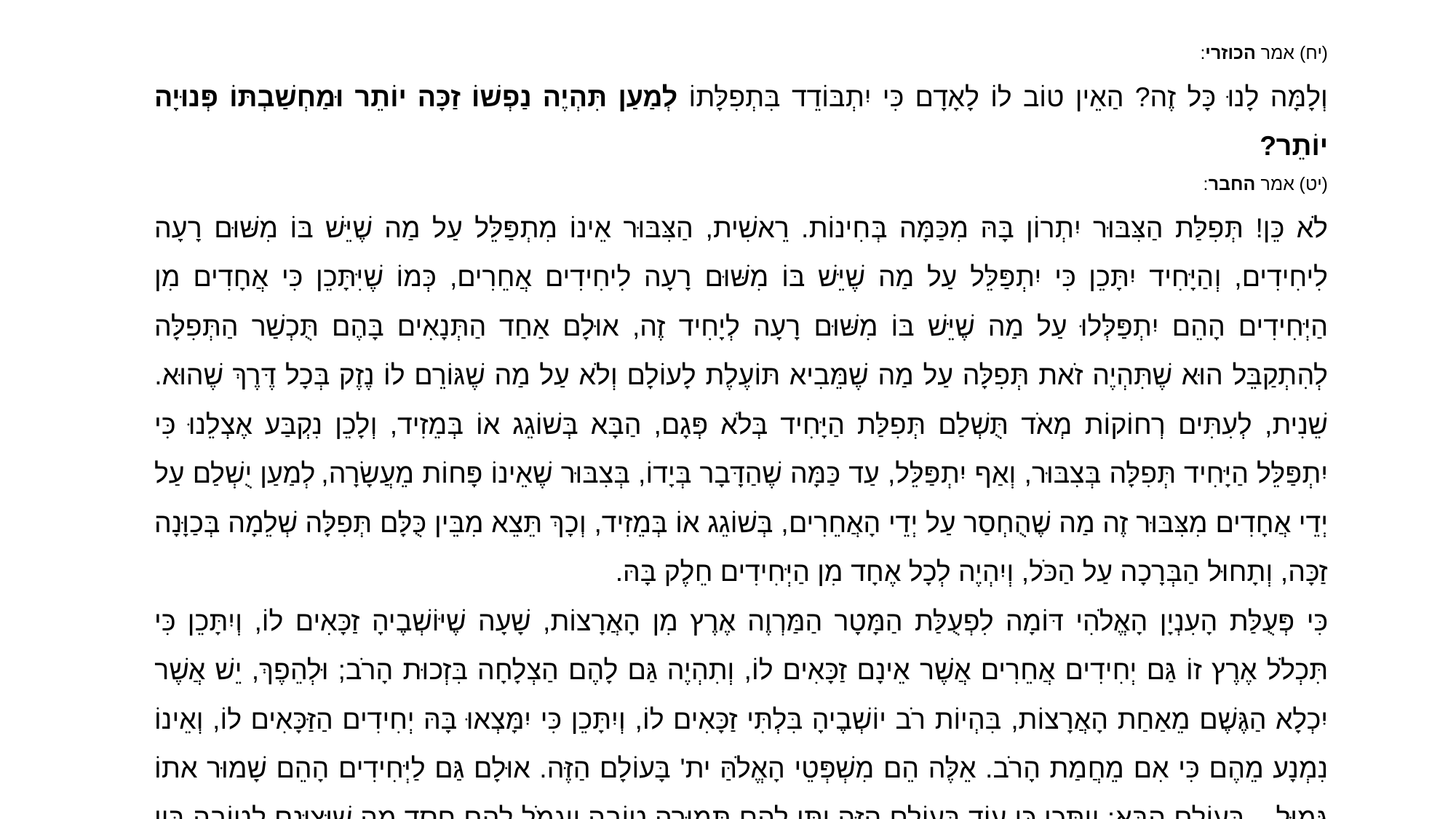

(יח) אמר הכוזרי:
וְלָמָּה לָנוּ כָּל זֶה? הַאֵין טוֹב לוֹ לָאָדָם כִּי יִתְבּוֹדֵד בִּתְפִלָּתוֹ לְמַעַן תִּהְיֶה נַפְשׁוֹ זַכָּה יוֹתֵר וּמַחְשַׁבְתּוֹ פְּנוּיָה יוֹתֵר?
(יט) אמר החבר:
לֹא כֵּן! תְּפִלַּת הַצִּבּוּר יִתְרוֹן בָּהּ מִכַּמָּה בְּחִינוֹת. רֵאשִׁית, הַצִּבּוּר אֵינוֹ מִתְפַּלֵּל עַל מַה שֶׁיֵּשׁ בּוֹ מִשּׁוּם רָעָה לִיחִידִים, וְהַיָּחִיד יִתָּכֵן כִּי יִתְפַּלֵּל עַל מַה שֶׁיֵּשׁ בּוֹ מִשּׁוּם רָעָה לִיחִידִים אֲחֵרִים, כְּמוֹ שֶׁיִּתָּכֵן כִּי אֲחָדִים מִן הַיְּחִידִים הָהֵם יִתְפַּלְּלוּ עַל מַה שֶׁיֵּשׁ בּוֹ מִשּׁוּם רָעָה לְיָחִיד זֶה, אוּלָם אַחַד הַתְּנָאִים בָּהֶם תֻּכְשַׁר הַתְּפִלָּה לְהִתְקַבֵּל הוּא שֶׁתִּהְיֶה זֹאת תְּפִלָּה עַל מַה שֶׁמֵּבִיא תּוֹעֶלֶת לָעוֹלָם וְלֹא עַל מַה שֶׁגּוֹרֵם לוֹ נֶזֶק בְּכָל דֶּרֶךְ שֶׁהוּא. שֵׁנִית, לְעִתִּים רְחוֹקוֹת מְאֹד תֻּשְׁלַם תְּפִלַּת הַיָּחִיד בְּלֹא פְּגָם, הַבָּא בְּשׁוֹגֵג אוֹ בְּמֵזִיד, וְלָכֵן נִקְבַּע אֶצְלֵנוּ כִּי יִתְפַּלֵּל הַיָּחִיד תְּפִלָּה בְּצִבּוּר, וְאַף יִתְפַּלֵּל, עַד כַּמָּה שֶׁהַדָּבָר בְּיָדוֹ, בְּצִבּוּר שֶׁאֵינוֹ פָּחוֹת מֵעֲשָׂרָה, לְמַעַן יֻשְׁלַם עַל יְדֵי אֲחָדִים מִצִּבּוּר זֶה מַה שֶׁהֻחְסַר עַל יְדֵי הָאֲחֵרִים, בְּשׁוֹגֵג אוֹ בְּמֵזִיד, וְכָךְ תֵּצֵא מִבֵּין כֻּלָּם תְּפִלָּה שְׁלֵמָה בְּכַוָּנָה זַכָּה, וְתָחוּל הַבְּרָכָה עַל הַכֹּל, וְיִהְיֶה לְכָל אֶחָד מִן הַיְּחִידִים חֵלֶק בָּהּ.
כִּי פְּעֻלַּת הָעִנְיָן הָאֱלֹהִי דּוֹמָה לִפְעֻלַּת הַמָּטָר הַמַּרְוֶה אֶרֶץ מִן הָאֲרָצוֹת, שָׁעָה שֶׁיּוֹשְׁבֶיהָ זַכָּאִים לוֹ, וְיִתָּכֵן כִּי תִּכְלֹל אֶרֶץ זוֹ גַּם יְחִידִים אֲחֵרִים אֲשֶׁר אֵינָם זַכָּאִים לוֹ, וְתִהְיֶה גַּם לָהֶם הַצְלָחָה בִּזְכוּת הָרֹב; וּלְהֵפֶךְ, יֵשׁ אֲשֶׁר יִכְלָא הַגֶּשֶׁם מֵאַחַת הָאֲרָצוֹת, בִּהְיוֹת רֹב יוֹשְׁבֶיהָ בִּלְתִּי זַכָּאִים לוֹ, וְיִתָּכֵן כִּי יִמָּצְאוּ בָּהּ יְחִידִים הַזַּכָּאִים לוֹ, וְאֵינוֹ נִמְנָע מֵהֶם כִּי אִם מֵחֲמַת הָרֹב. אֵלֶּה הֵם מִשְׁפְּטֵי הָאֱלֹהַּ ית' בָּעוֹלָם הַזֶּה. אוּלָם גַּם לַיְּחִידִים הָהֵם שָׁמוּר אתוֹ גְּמוּל – בָּעוֹלָם הַבָּא; וְיִתָּכֵן כִּי עוֹד בָּעוֹלָם הַזֶּה יִתֵּן לָהֶם תְּמוּרָה טוֹבָה וְיִגְמֹל לָהֶם חֶסֶד מַה שֶׁיְּצַיְּנֵם לְטוֹבָה בֵּין שְׁכֵנֵיהֶם; אַךְ מְעַטִּים הֵם הָאֲנָשִׁים אֲשֶׁר יִנָּצְלוּ מִן הָעֹנֶשׁ הַבָּא עַל צִבּוּר שָׁלֵם.